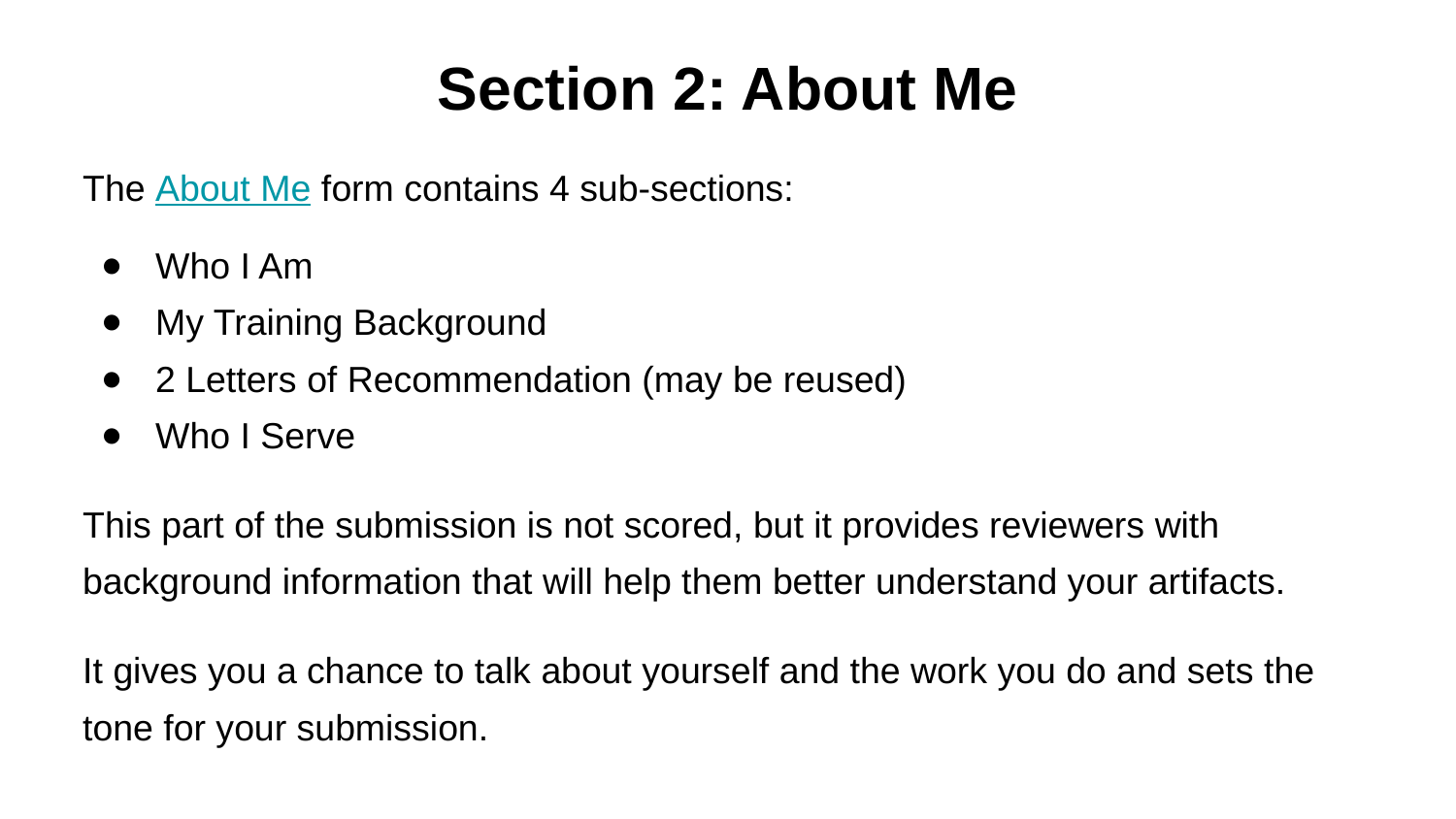

# Section 2: About Me
The About Me form contains 4 sub-sections:
Who I Am
My Training Background
2 Letters of Recommendation (may be reused)
Who I Serve
This part of the submission is not scored, but it provides reviewers with background information that will help them better understand your artifacts.
It gives you a chance to talk about yourself and the work you do and sets the tone for your submission.